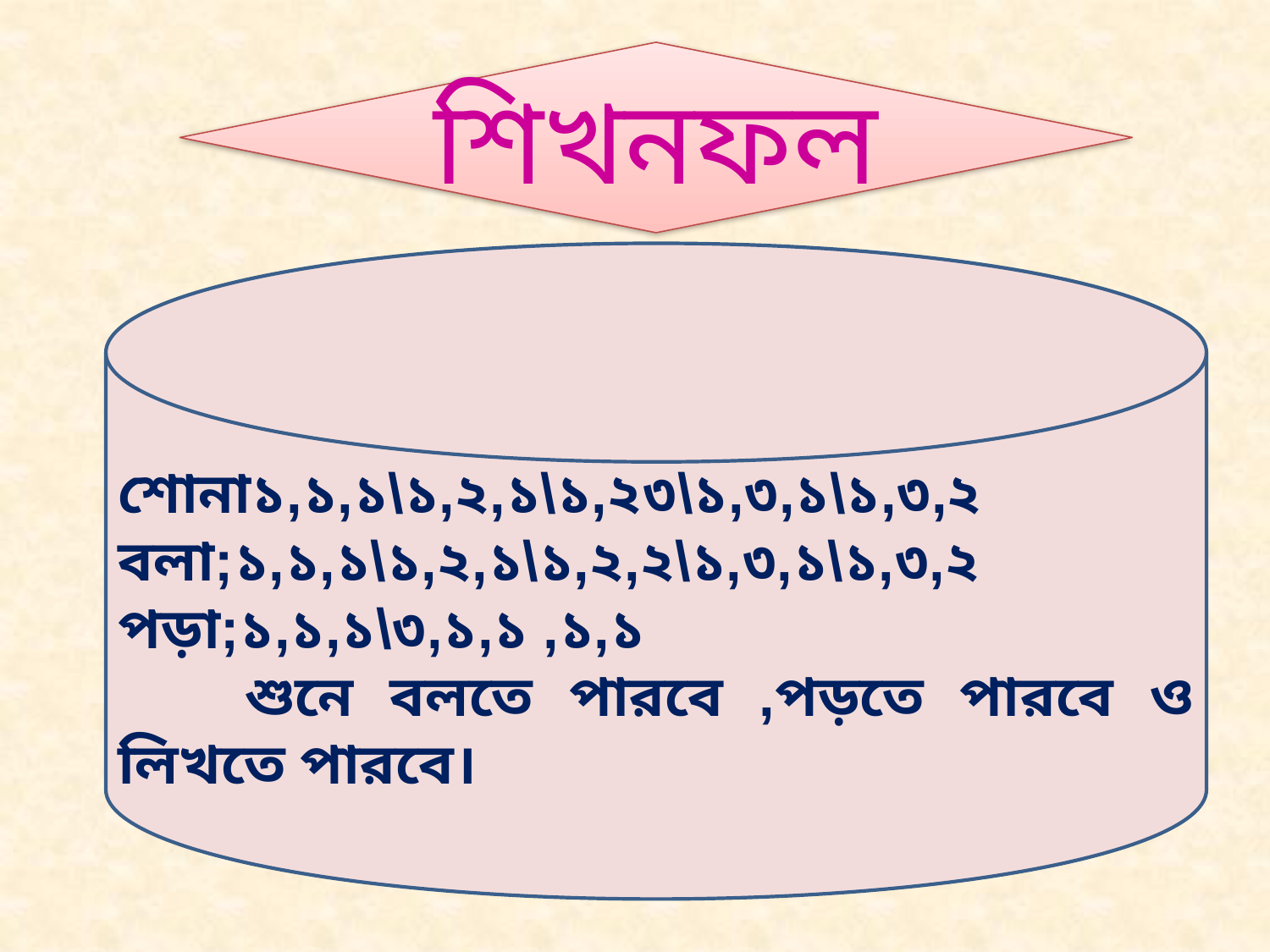

শিখনফল
শোনা১,১,১\১,২,১\১,২৩\১,৩,১\১,৩,২  বলা;১,১,১\১,২,১\১,২,২\১,৩,১\১,৩,২
পড়া;১,১,১\৩,১,১ ,১,১
	শুনে বলতে পারবে ,পড়তে পারবে ও লিখতে পারবে।